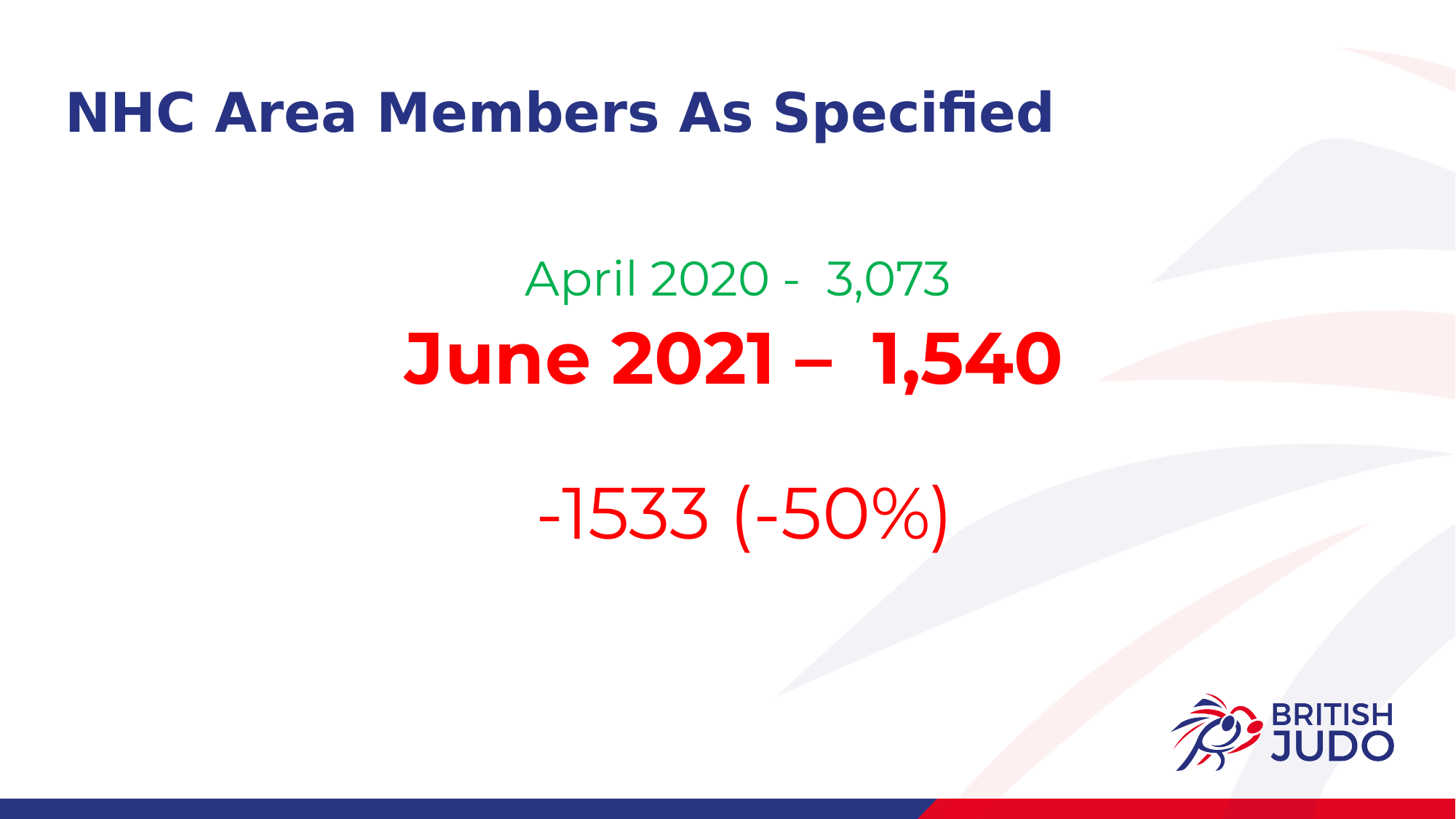

# NHC Area Members As Specified

April 2020 -  3,073
June 2021 –  1,540

-1533 (-50%)